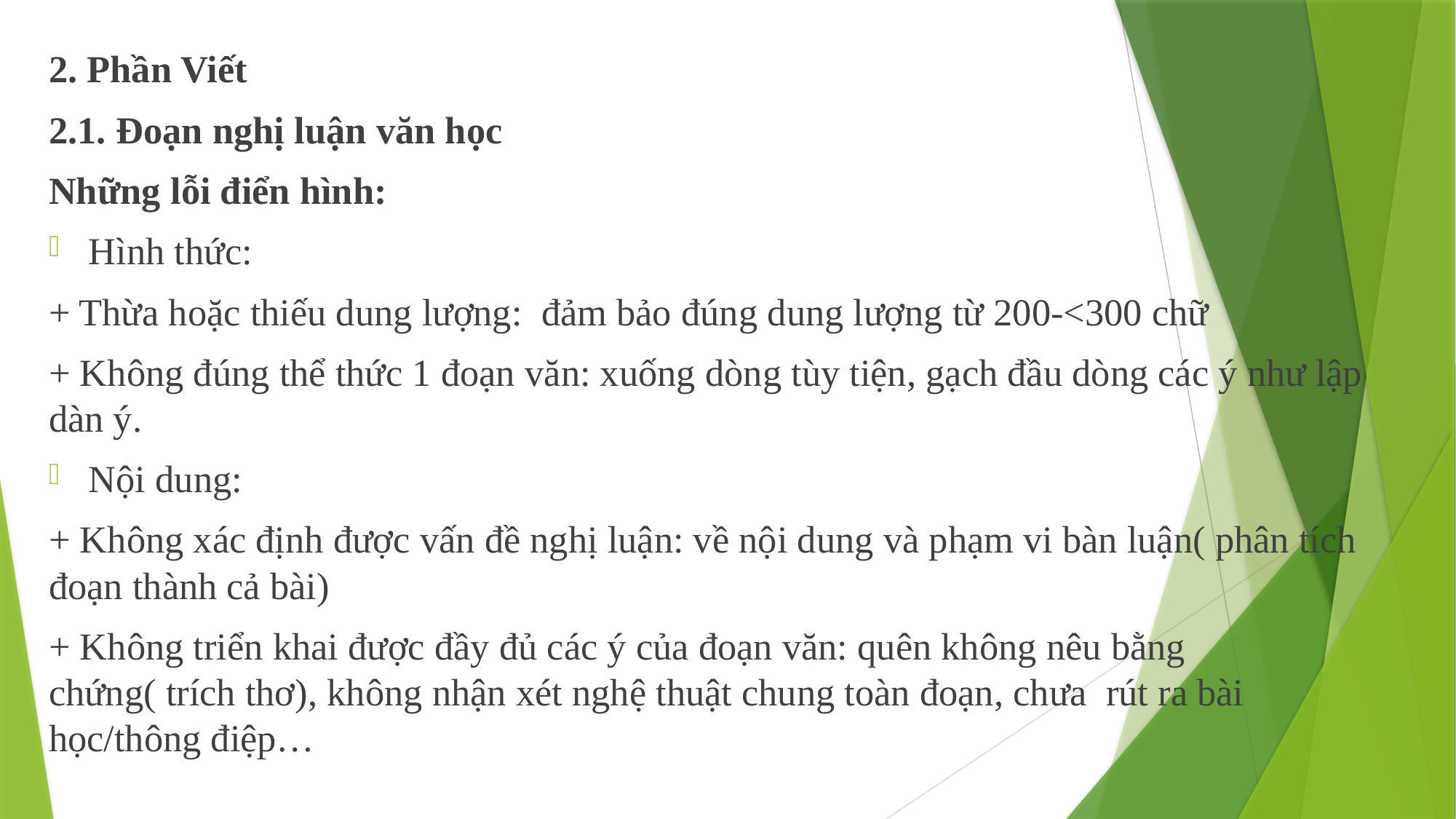

2. Phần Viết
2.1. Đoạn nghị luận văn học
Những lỗi điển hình:
Hình thức:
+ Thừa hoặc thiếu dung lượng:  đảm bảo đúng dung lượng từ 200-<300 chữ
+ Không đúng thể thức 1 đoạn văn: xuống dòng tùy tiện, gạch đầu dòng các ý như lập dàn ý.
Nội dung:
+ Không xác định được vấn đề nghị luận: về nội dung và phạm vi bàn luận( phân tích đoạn thành cả bài)
+ Không triển khai được đầy đủ các ý của đoạn văn: quên không nêu bằng chứng( trích thơ), không nhận xét nghệ thuật chung toàn đoạn, chưa  rút ra bài học/thông điệp…